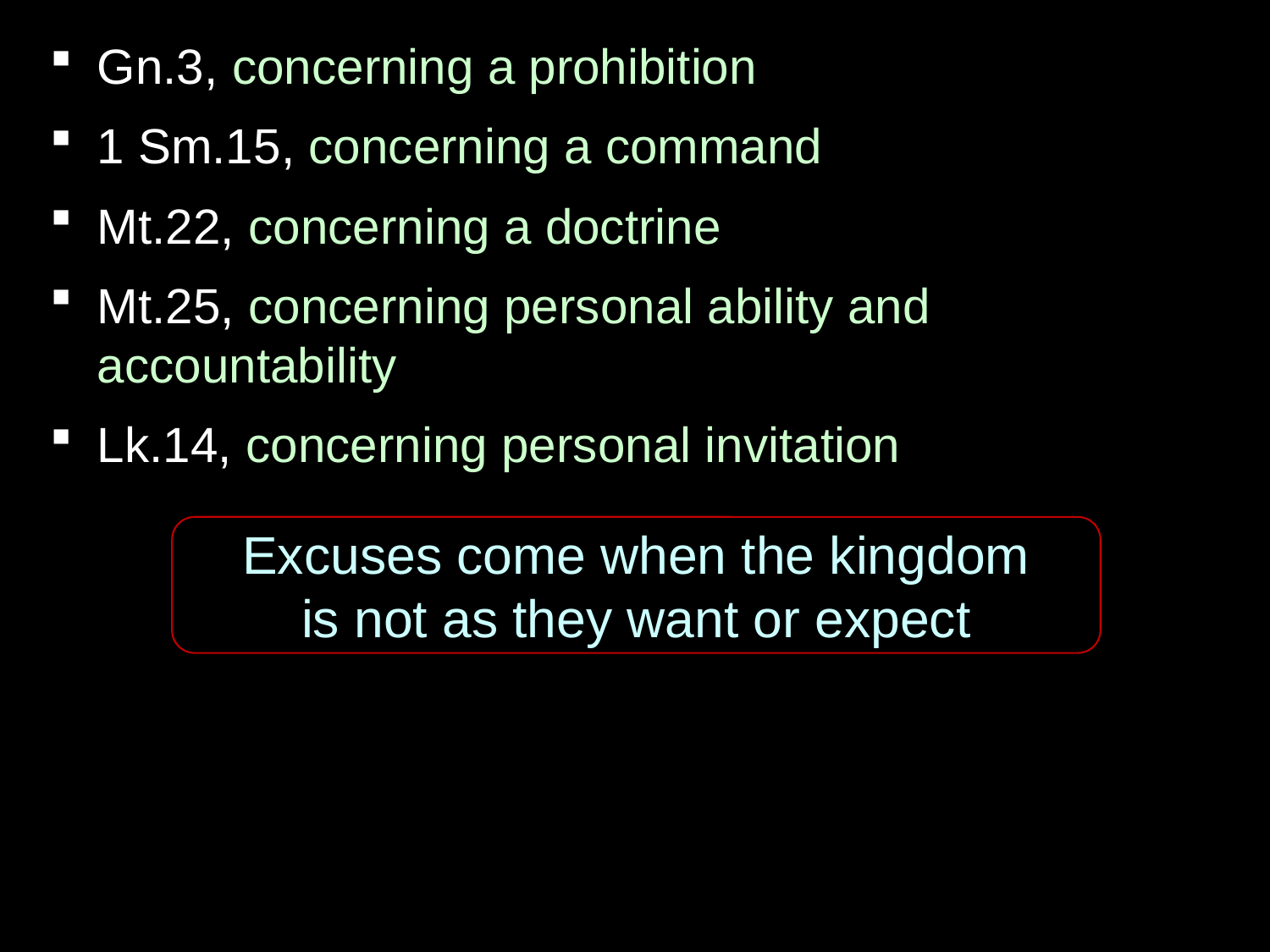

Gn.3, concerning a prohibition
1 Sm.15, concerning a command
Mt.22, concerning a doctrine
Mt.25, concerning personal ability and accountability
Lk.14, concerning personal invitation
Excuses come when the kingdom
is not as they want or expect